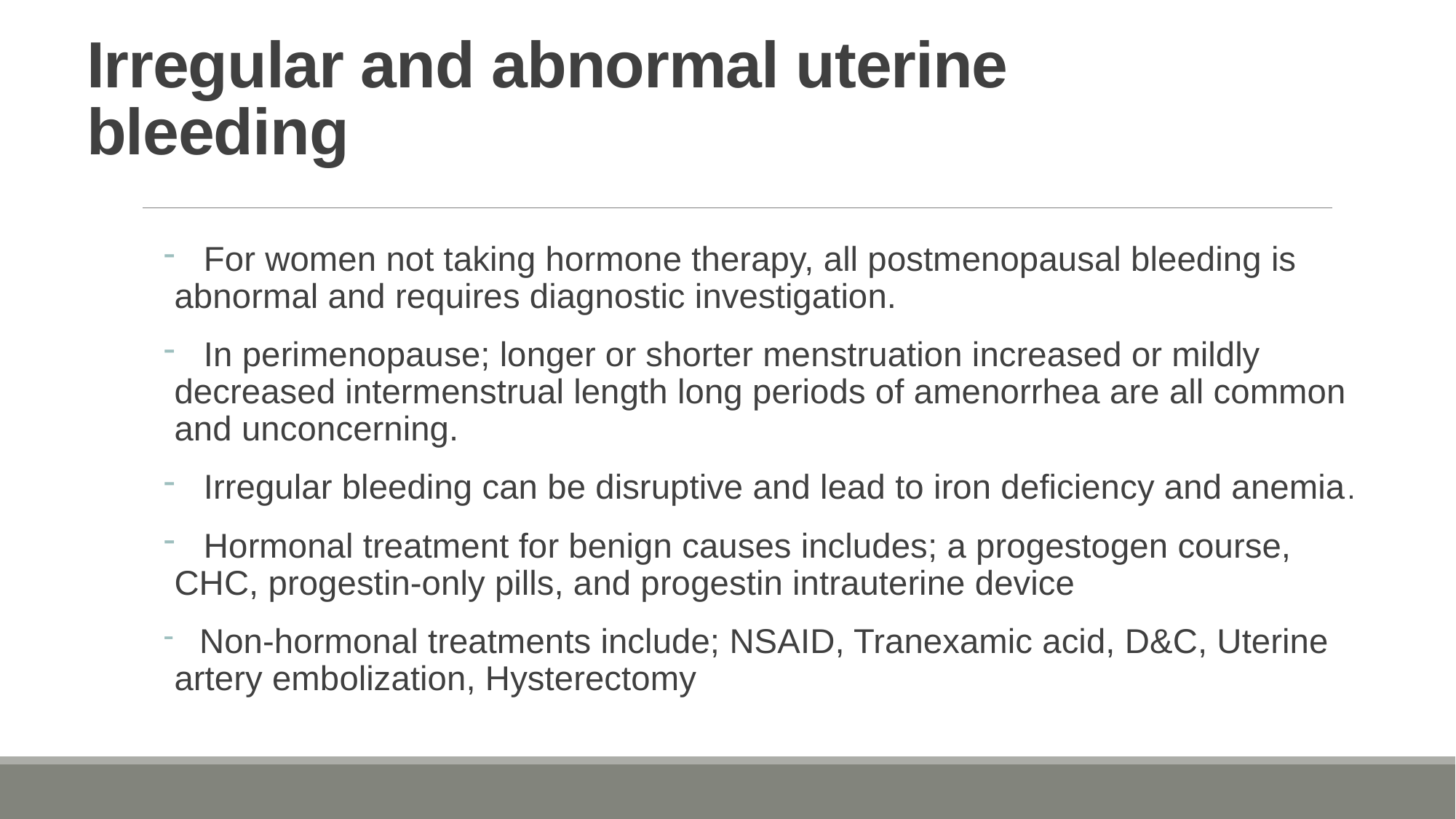

# Irregular and abnormal uterine bleeding
   For women not taking hormone therapy, all postmenopausal bleeding is abnormal and requires diagnostic investigation.
   In perimenopause; longer or shorter menstruation increased or mildly decreased intermenstrual length long periods of amenorrhea are all common and unconcerning.
   Irregular bleeding can be disruptive and lead to iron deficiency and anemia.
   Hormonal treatment for benign causes includes; a progestogen course, CHC, progestin-only pills, and progestin intrauterine device
   Non-hormonal treatments include; NSAID, Tranexamic acid, D&C, Uterine artery embolization, Hysterectomy